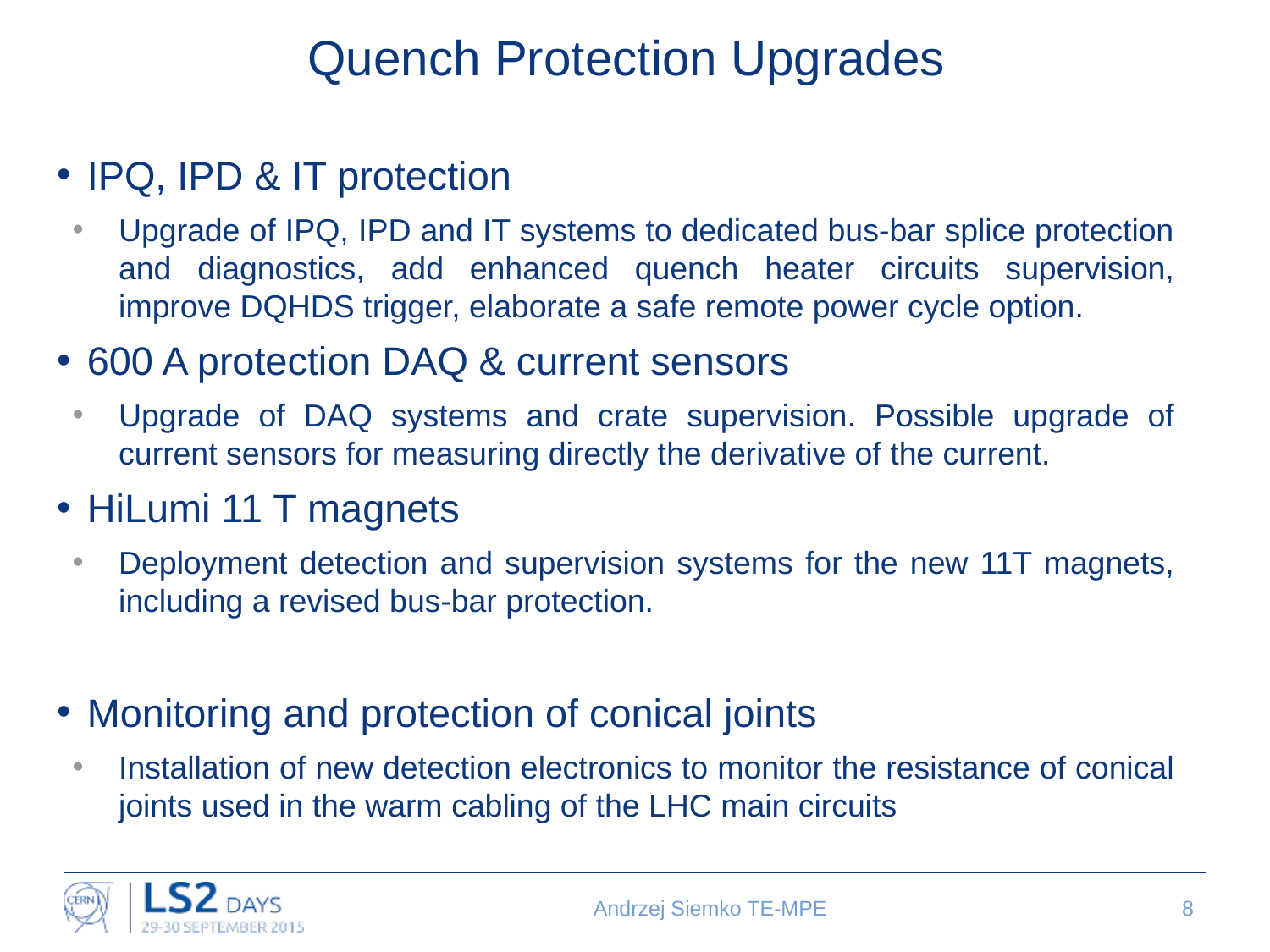

# Quench Protection Upgrades
IPQ, IPD & IT protection
Upgrade of IPQ, IPD and IT systems to dedicated bus-bar splice protection and diagnostics, add enhanced quench heater circuits supervision, improve DQHDS trigger, elaborate a safe remote power cycle option.
600 A protection DAQ & current sensors
Upgrade of DAQ systems and crate supervision. Possible upgrade of current sensors for measuring directly the derivative of the current.
HiLumi 11 T magnets
Deployment detection and supervision systems for the new 11T magnets, including a revised bus-bar protection.

Monitoring and protection of conical joints
Installation of new detection electronics to monitor the resistance of conical joints used in the warm cabling of the LHC main circuits

Andrzej Siemko TE-MPE
8